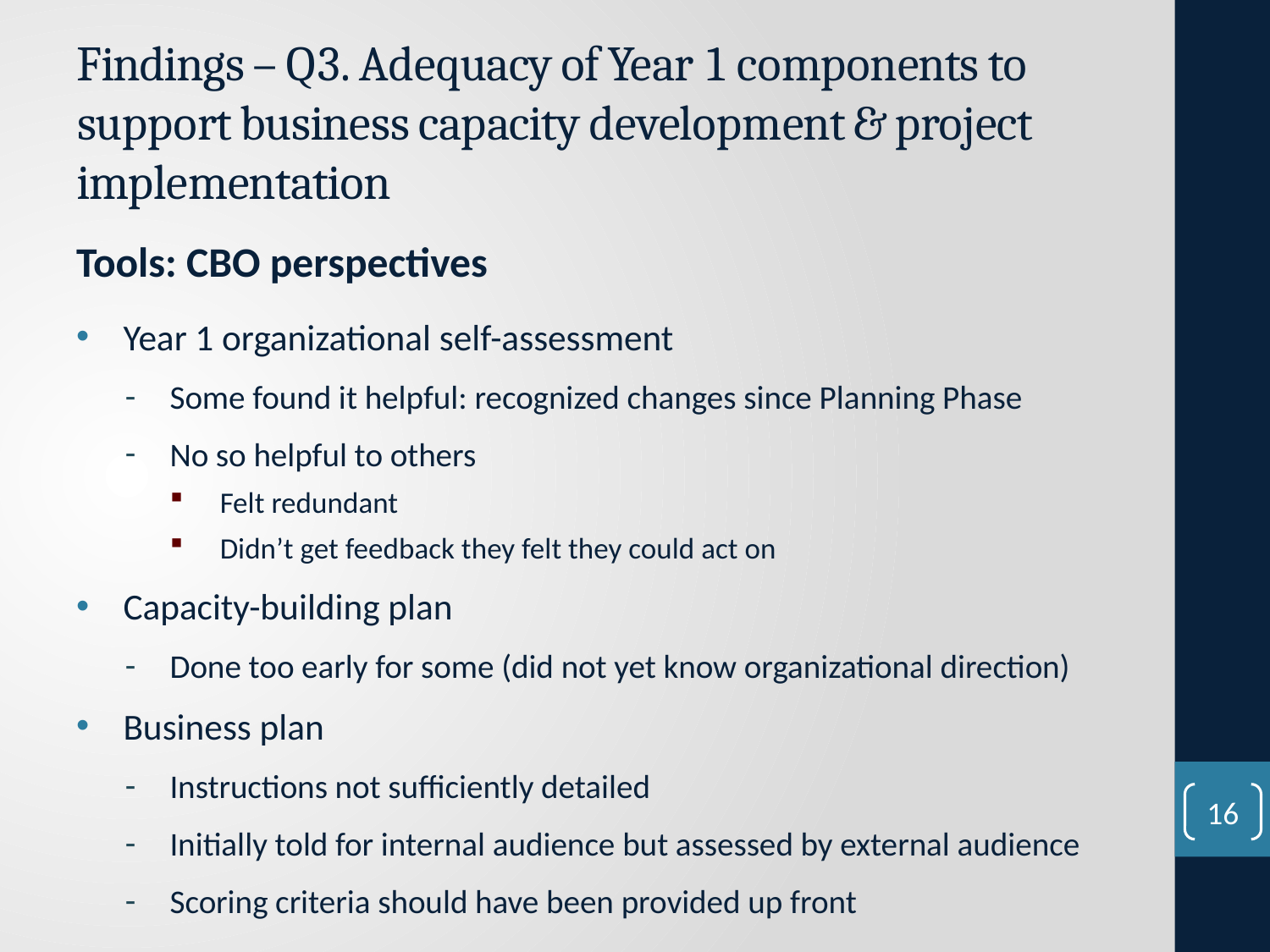

# Findings – Q3. Adequacy of Year 1 components to support business capacity development & project implementation
Tools: CBO perspectives
Year 1 organizational self-assessment
Some found it helpful: recognized changes since Planning Phase
No so helpful to others
Felt redundant
Didn’t get feedback they felt they could act on
Capacity-building plan
Done too early for some (did not yet know organizational direction)
Business plan
Instructions not sufficiently detailed
Initially told for internal audience but assessed by external audience
Scoring criteria should have been provided up front
16